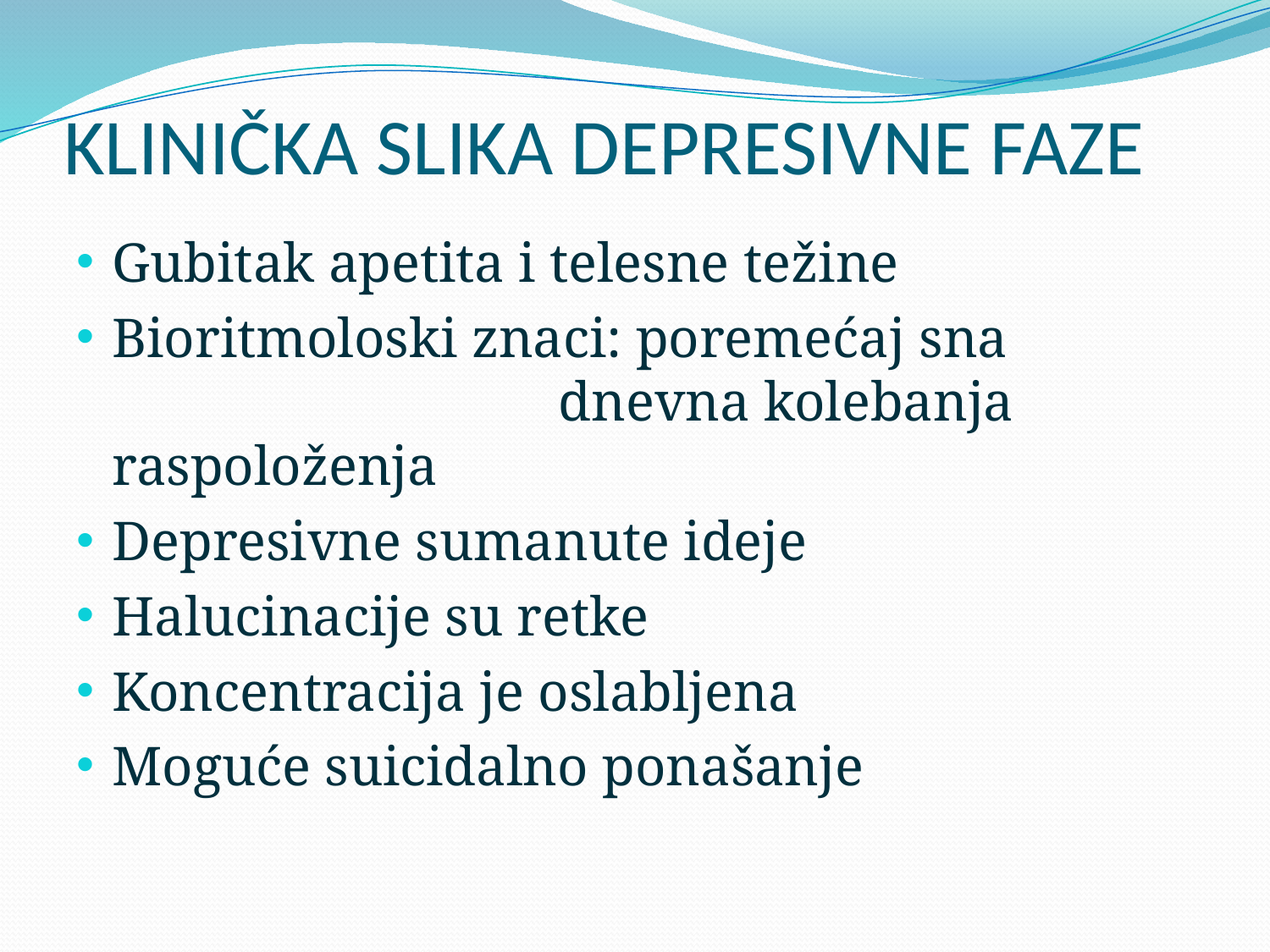

# KLINIČKA SLIKA DEPRESIVNE FAZE
Gubitak apetita i telesne težine
Bioritmoloski znaci: poremećaj sna                                              dnevna kolebanja raspoloženja
Depresivne sumanute ideje
Halucinacije su retke
Koncentracija je oslabljena
Moguće suicidalno ponašanje